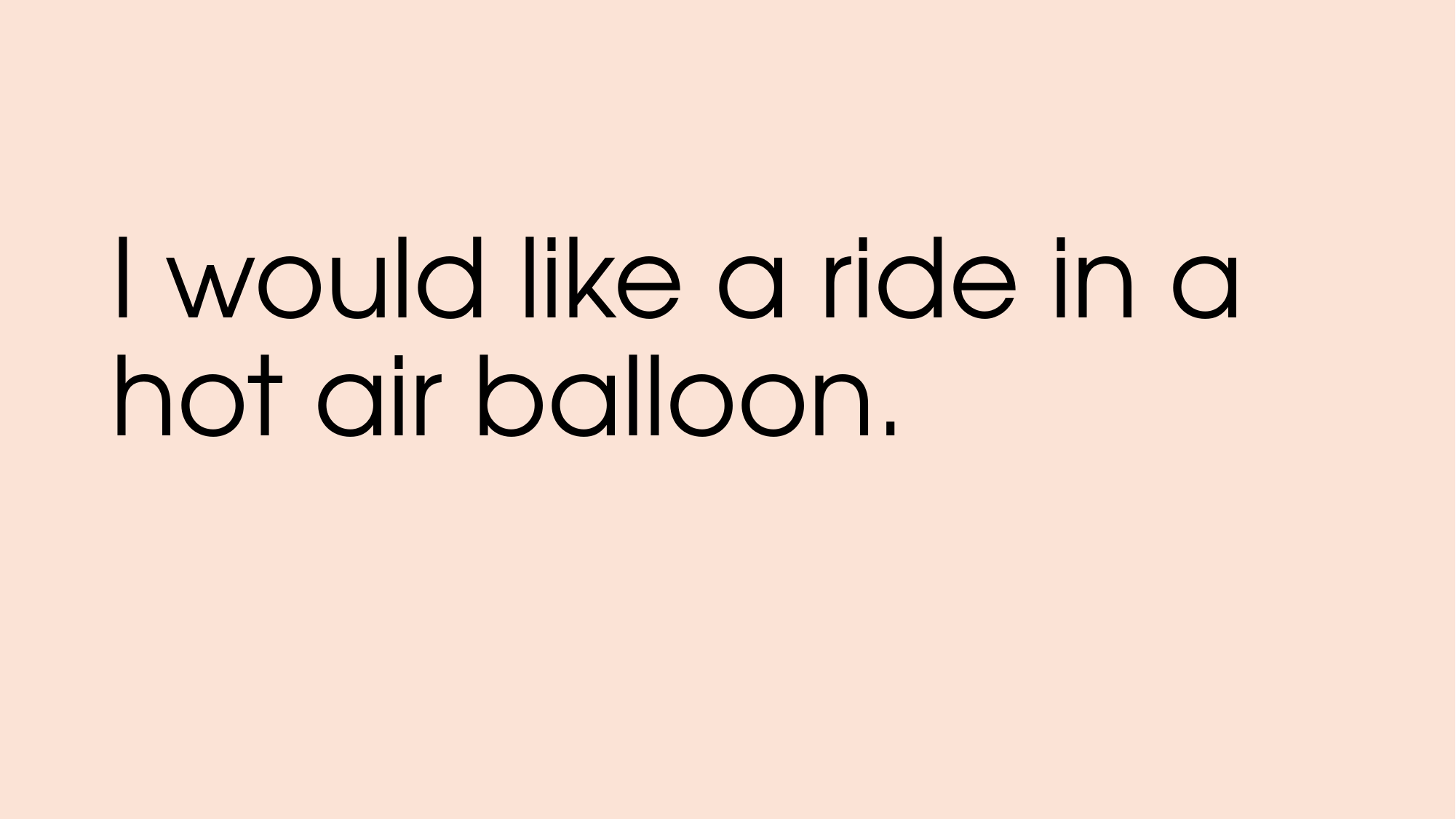

I would like a ride in a hot air balloon.